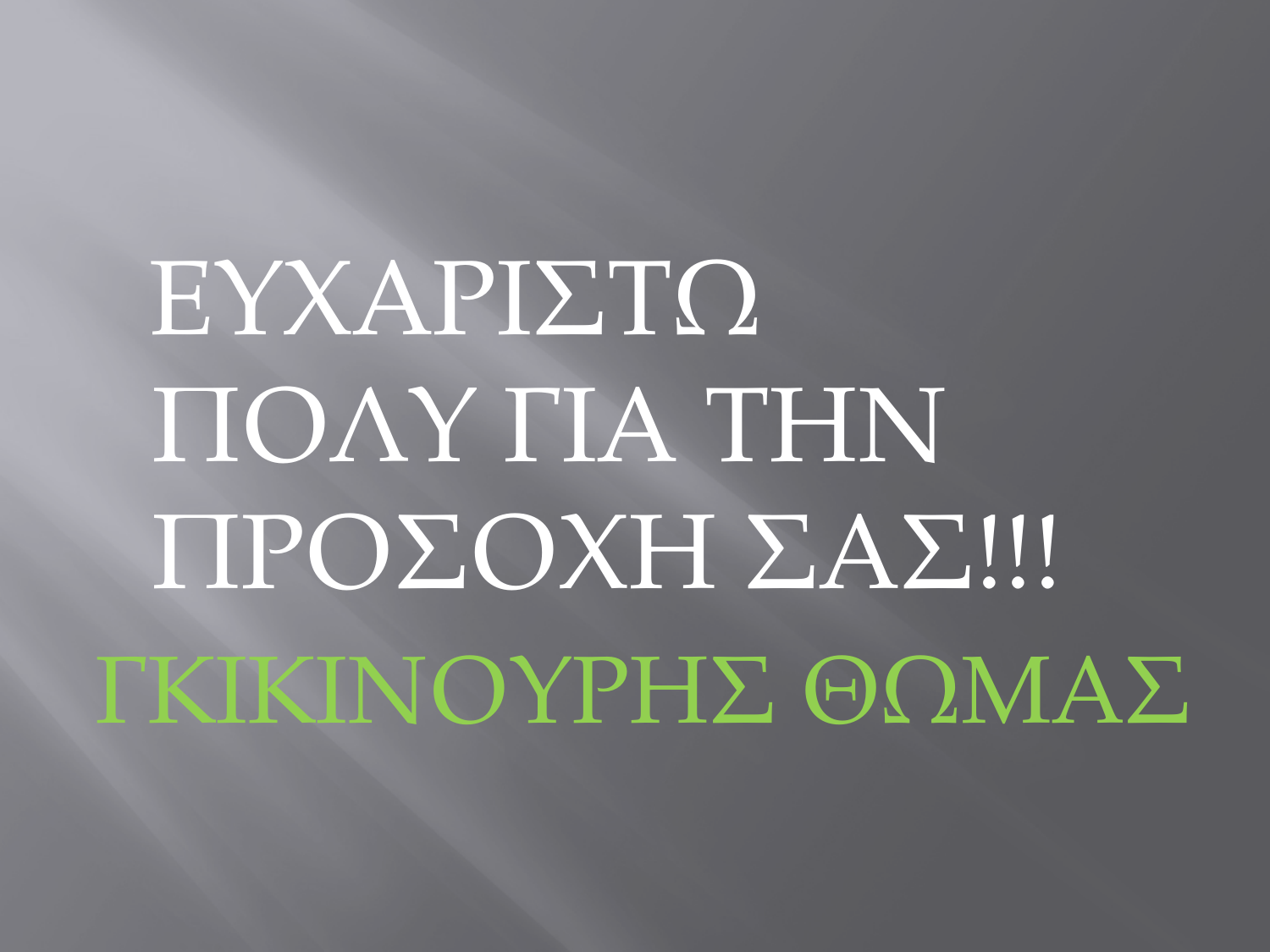

#
  ΕΥΧΑΡΙΣΤΩ       ΠΟΛΥ ΓΙΑ ΤΗΝ     ΠΡΟΣΟΧΗ ΣΑΣ!!!
ΓΚΙΚΙΝΟΥΡΗΣ ΘΩΜΑΣ